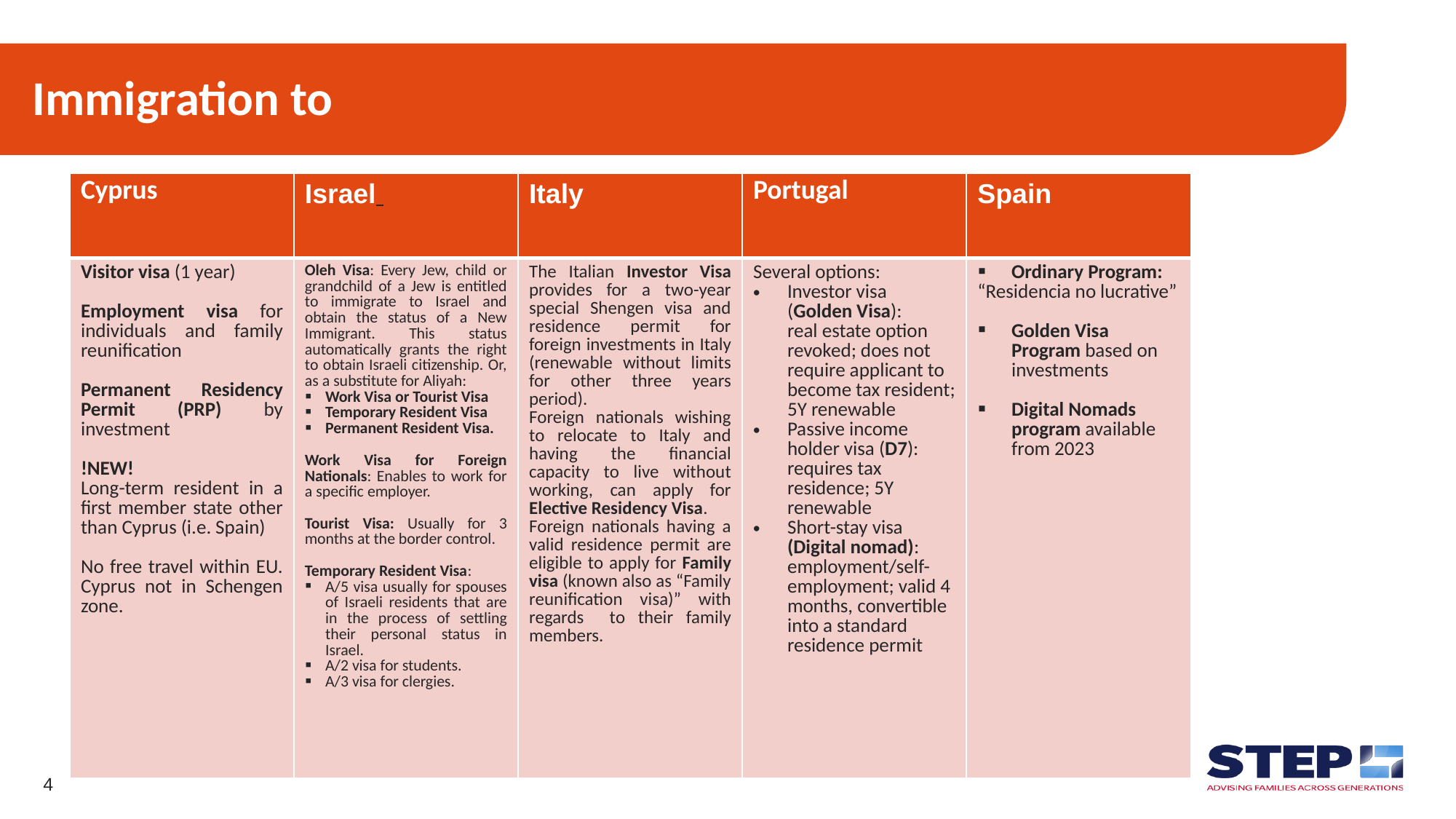

# Immigration to
| Cyprus | Israel | Italy | Portugal | Spain |
| --- | --- | --- | --- | --- |
| Visitor visa (1 year) Employment visa for individuals and family reunification Permanent Residency Permit (PRP) by investment !NEW! Long-term resident in a first member state other than Cyprus (i.e. Spain) No free travel within EU. Cyprus not in Schengen zone. | Oleh Visa: Every Jew, child or grandchild of a Jew is entitled to immigrate to Israel and obtain the status of a New Immigrant. This status automatically grants the right to obtain Israeli citizenship. Or, as a substitute for Aliyah: Work Visa or Tourist Visa Temporary Resident Visa Permanent Resident Visa. Work Visa for Foreign Nationals: Enables to work for a specific employer. Tourist Visa: Usually for 3 months at the border control. Temporary Resident Visa: A/5 visa usually for spouses of Israeli residents that are in the process of settling their personal status in Israel. A/2 visa for students. A/3 visa for clergies. | The Italian Investor Visa provides for a two-year special Shengen visa and residence permit for foreign investments in Italy (renewable without limits for other three years period). Foreign nationals wishing to relocate to Italy and having the financial capacity to live without working, can apply for Elective Residency Visa. Foreign nationals having a valid residence permit are eligible to apply for Family visa (known also as “Family reunification visa)” with regards to their family members. | Several options: Investor visa (Golden Visa): real estate option revoked; does not require applicant to become tax resident; 5Y renewable Passive income holder visa (D7): requires tax residence; 5Y renewable Short-stay visa (Digital nomad): employment/self-employment; valid 4 months, convertible into a standard residence permit | Ordinary Program: “Residencia no lucrative” Golden Visa Program based on investments Digital Nomads program available from 2023 |
4